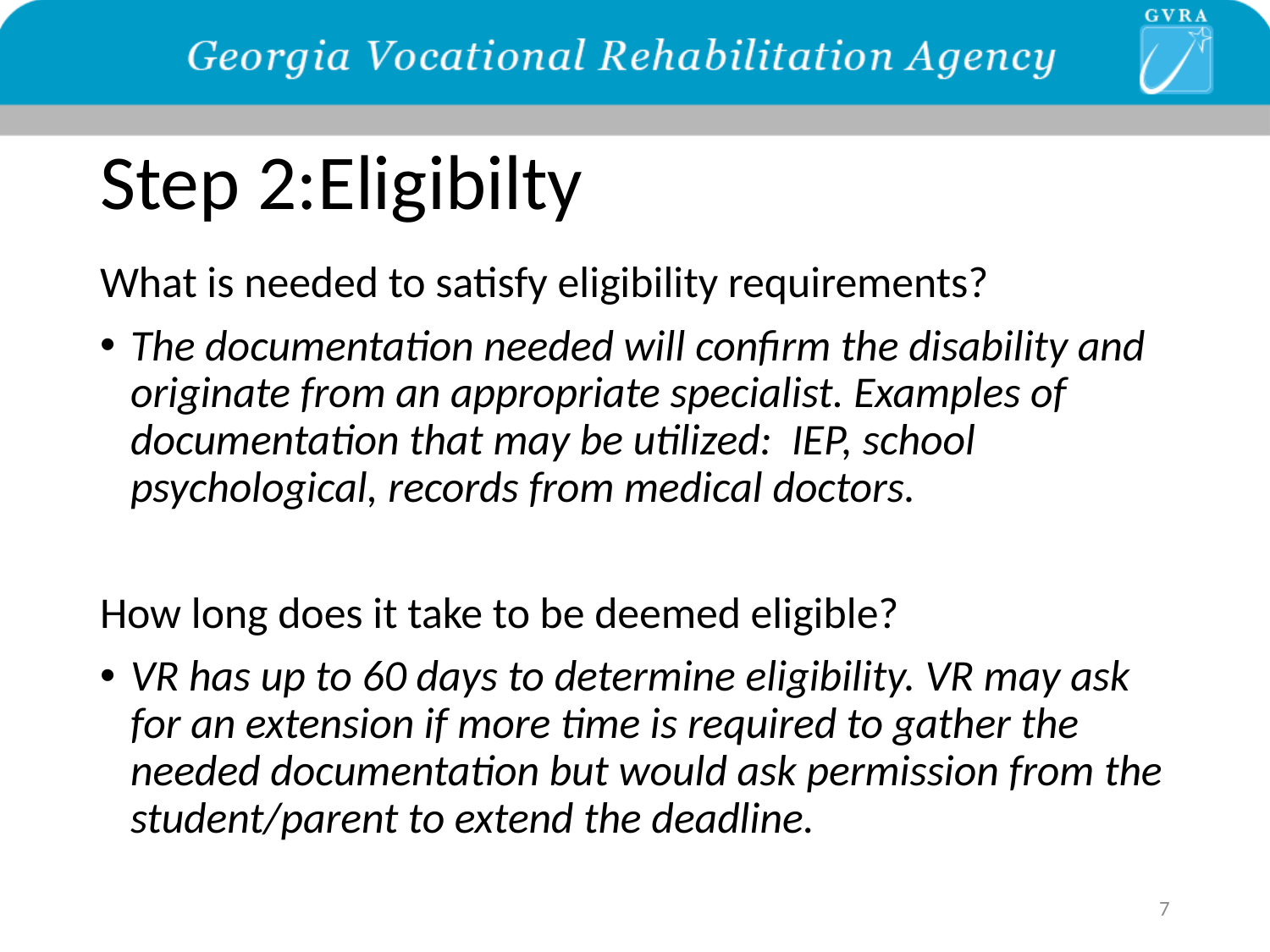

# Step 2:Eligibilty
What is needed to satisfy eligibility requirements?
The documentation needed will confirm the disability and originate from an appropriate specialist. Examples of documentation that may be utilized:  IEP, school psychological, records from medical doctors.

How long does it take to be deemed eligible?
VR has up to 60 days to determine eligibility. VR may ask for an extension if more time is required to gather the needed documentation but would ask permission from the student/parent to extend the deadline.

7